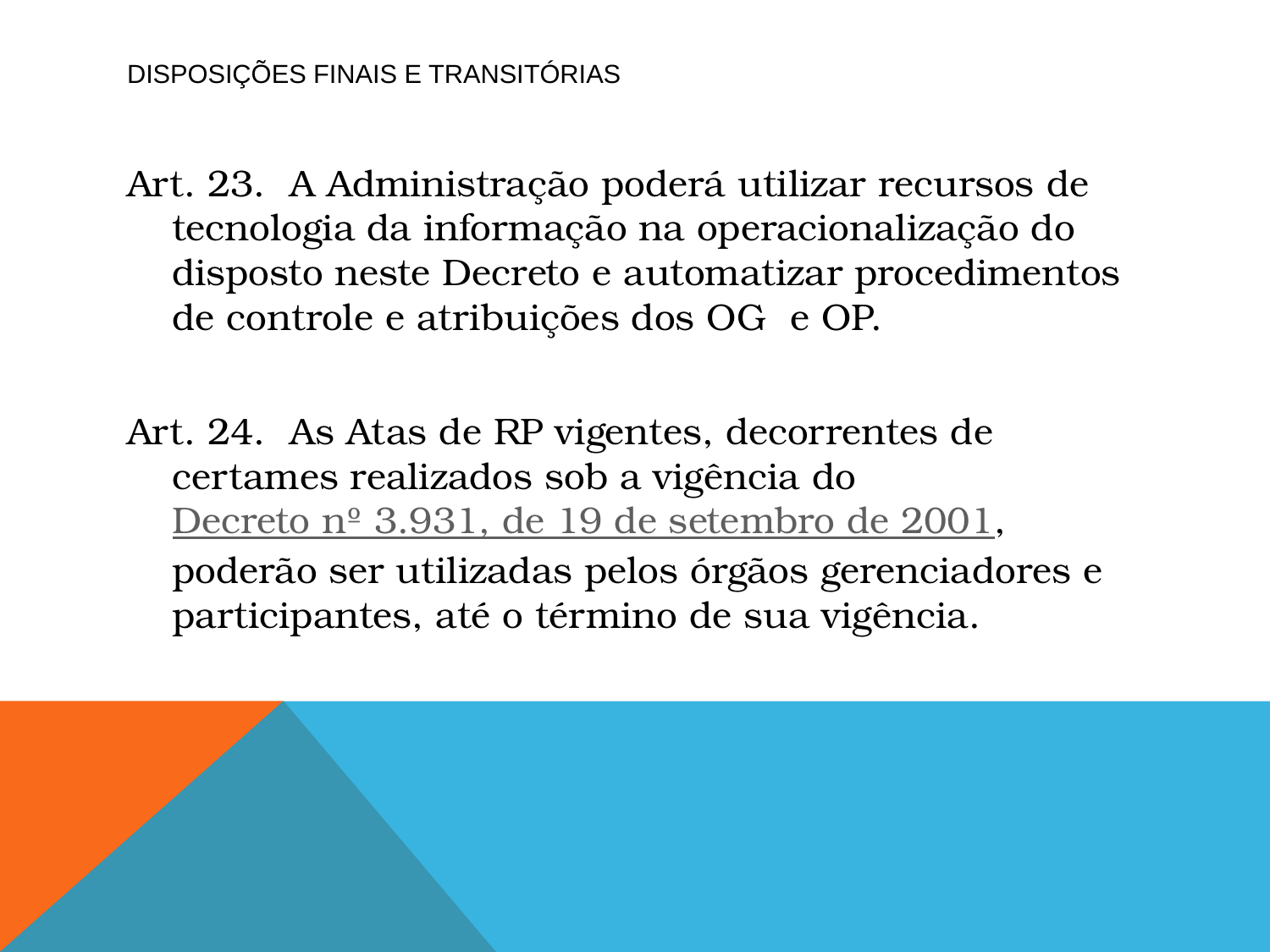

# DISPOSIÇÕES FINAIS E TRANSITÓRIAS
Art. 23.  A Administração poderá utilizar recursos de tecnologia da informação na operacionalização do disposto neste Decreto e automatizar procedimentos de controle e atribuições dos OG  e OP.

Art. 24.  As Atas de RP vigentes, decorrentes de certames realizados sob a vigência do Decreto nº 3.931, de 19 de setembro de 2001, poderão ser utilizadas pelos órgãos gerenciadores e participantes, até o término de sua vigência.